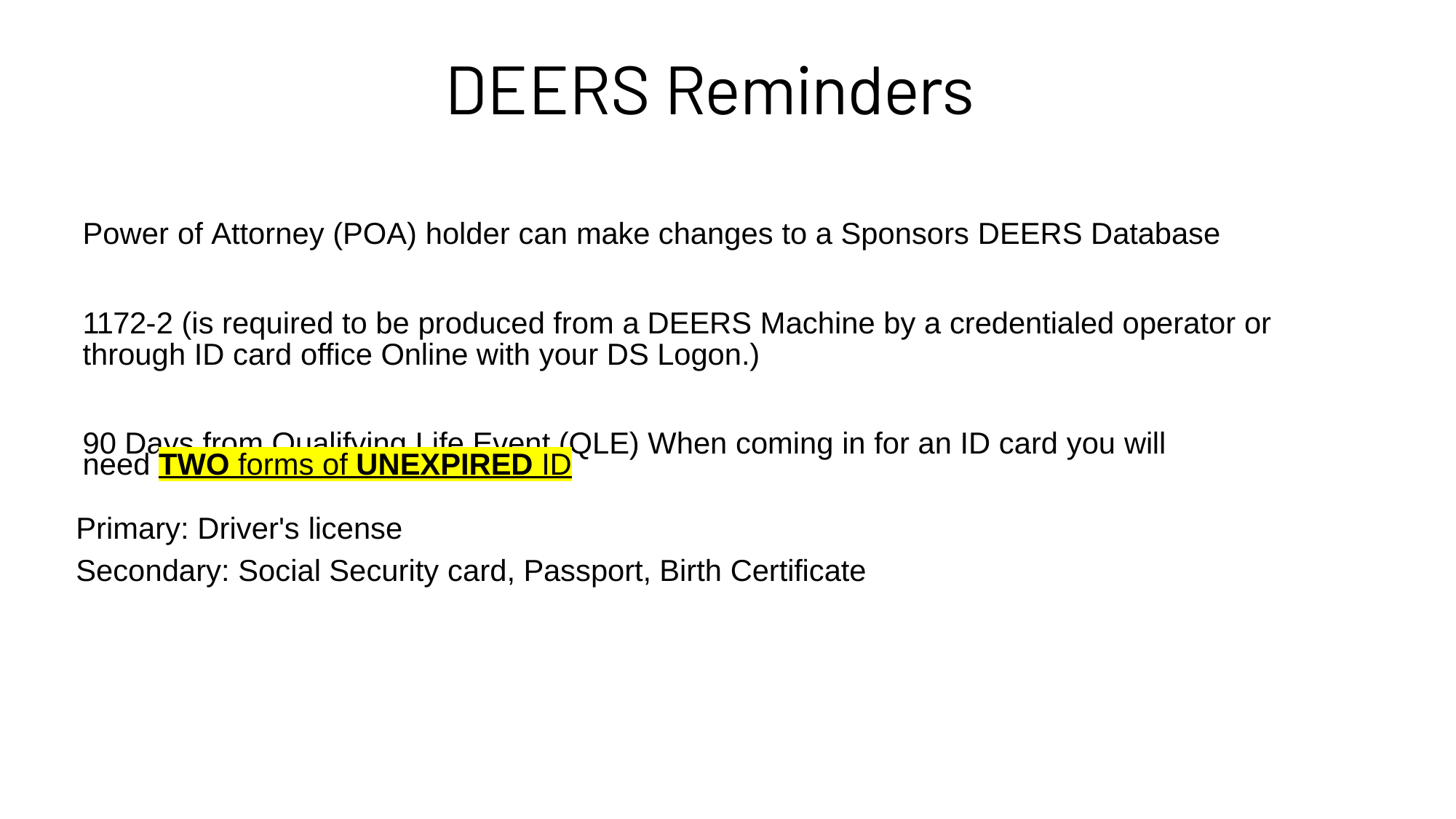

DEERS Reminders
Power of Attorney (POA) holder can make changes to a Sponsors DEERS Database

1172-2 (is required to be produced from a DEERS Machine by a credentialed operator or through ID card office Online with your DS Logon.)

90 Days from Qualifying Life Event (QLE) When coming in for an ID card you will
need TWO forms of UNEXPIRED ID

Primary: Driver's license
Secondary: Social Security card, Passport, Birth Certificate